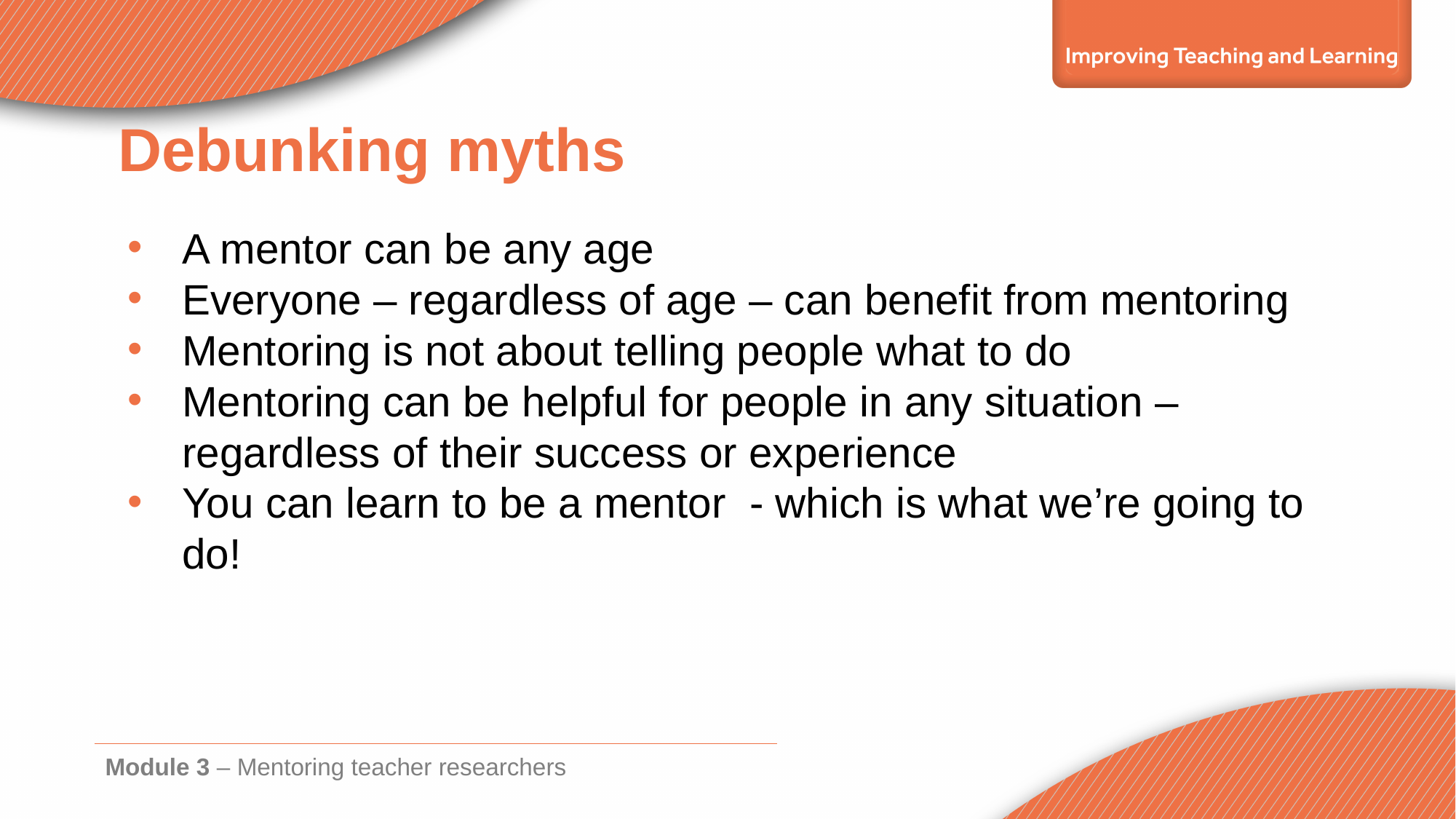

Debunking myths
A mentor can be any age
Everyone – regardless of age – can benefit from mentoring
Mentoring is not about telling people what to do
Mentoring can be helpful for people in any situation – regardless of their success or experience
You can learn to be a mentor  - which is what we’re going to do!
Module 3 – Mentoring teacher researchers